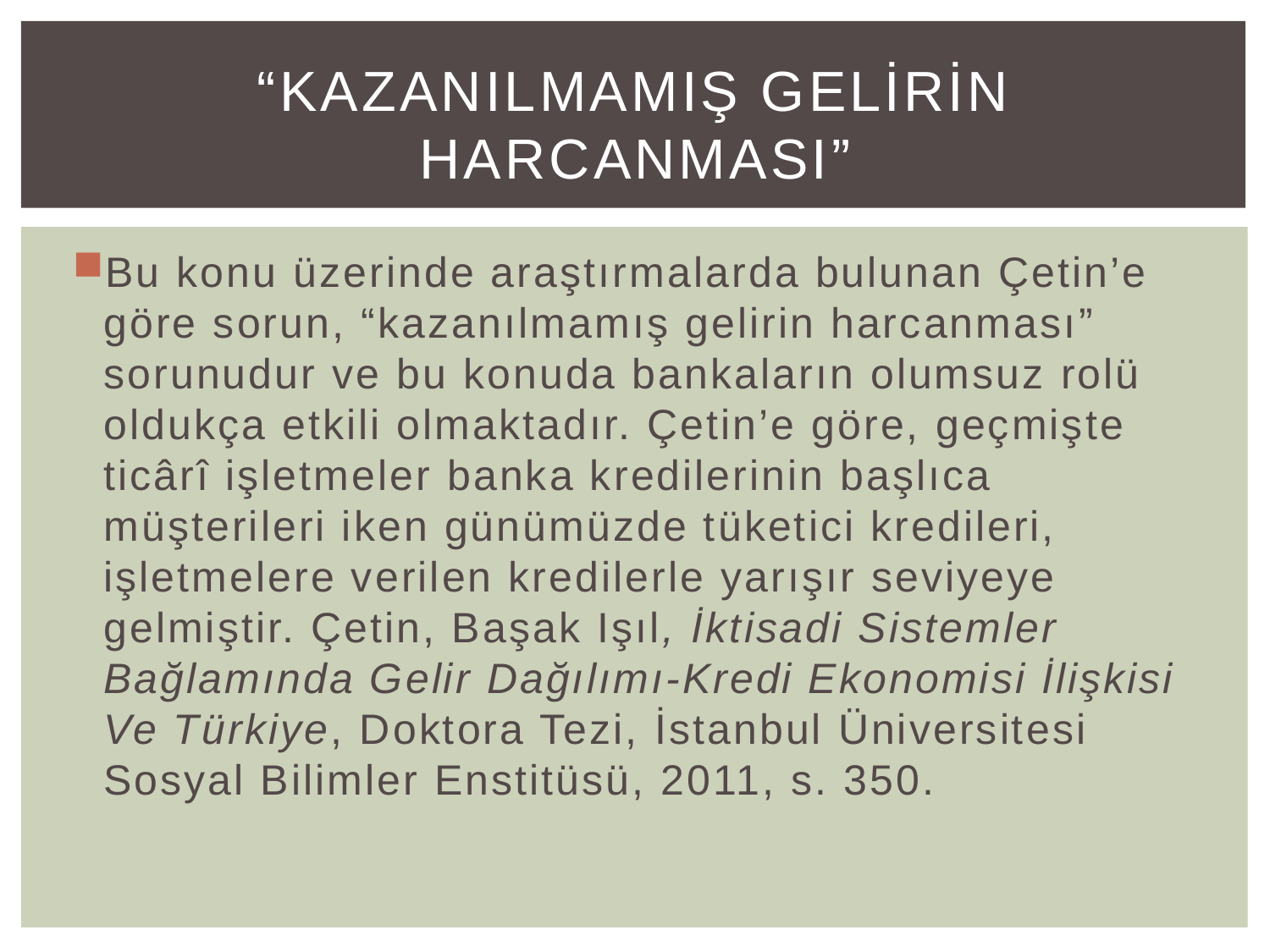

# “kazanılmamış gelirin harcanması”
Bu konu üzerinde araştırmalarda bulunan Çetin’e göre sorun, “kazanılmamış gelirin harcanması” sorunudur ve bu konuda bankaların olumsuz rolü oldukça etkili olmaktadır. Çetin’e göre, geçmişte ticârî işletmeler banka kredilerinin başlıca müşterileri iken günümüzde tüketici kredileri, işletmelere verilen kredilerle yarışır seviyeye gelmiştir. Çetin, Başak Işıl, İktisadi Sistemler Bağlamında Gelir Dağılımı-Kredi Ekonomisi İlişkisi Ve Türkiye, Doktora Tezi, İstanbul Üniversitesi Sosyal Bilimler Enstitüsü, 2011, s. 350.